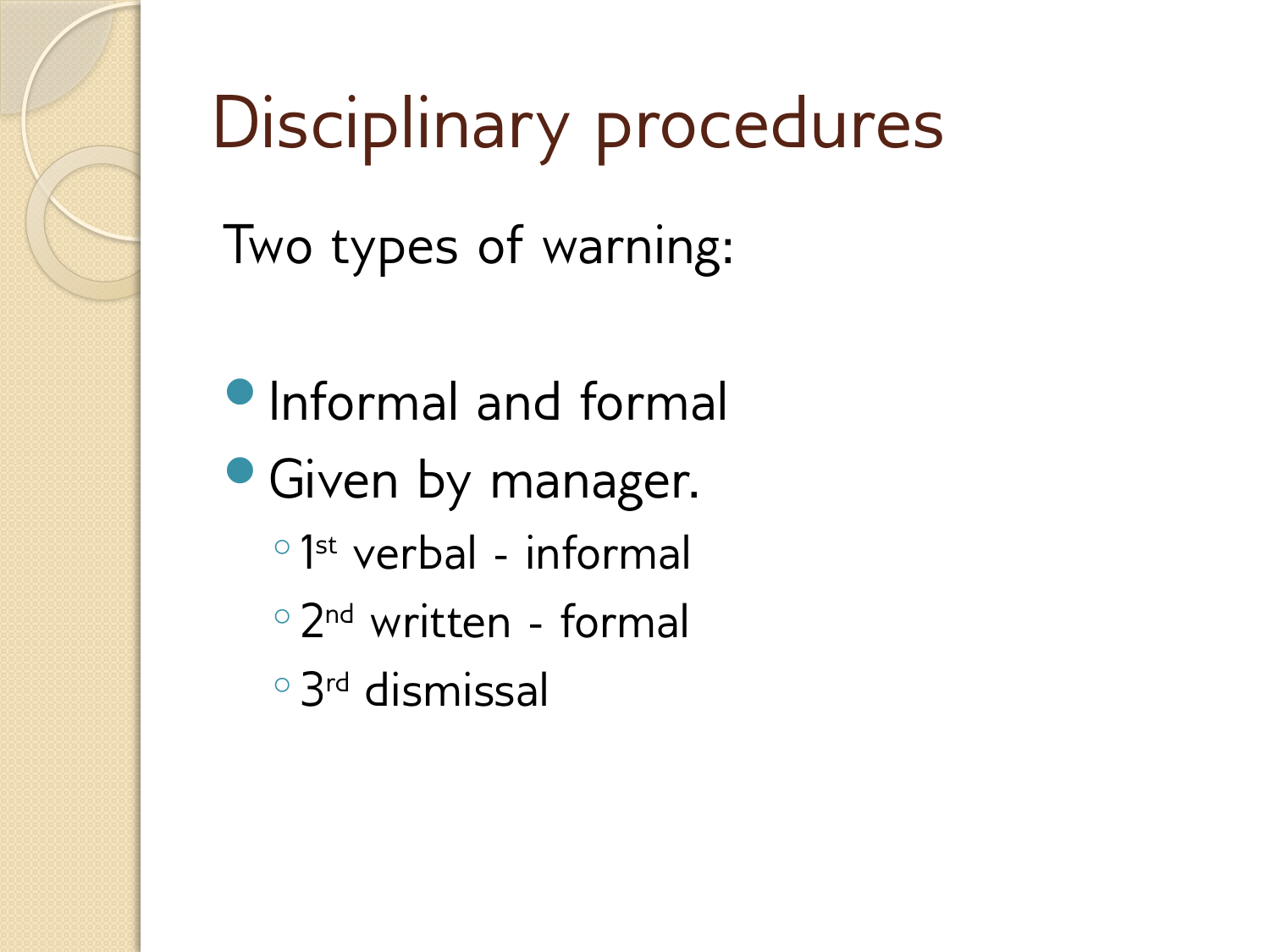

# Disciplinary procedures
Two types of warning:

Informal and formal
Given by manager.
1st verbal - informal
2nd written - formal
3rd dismissal